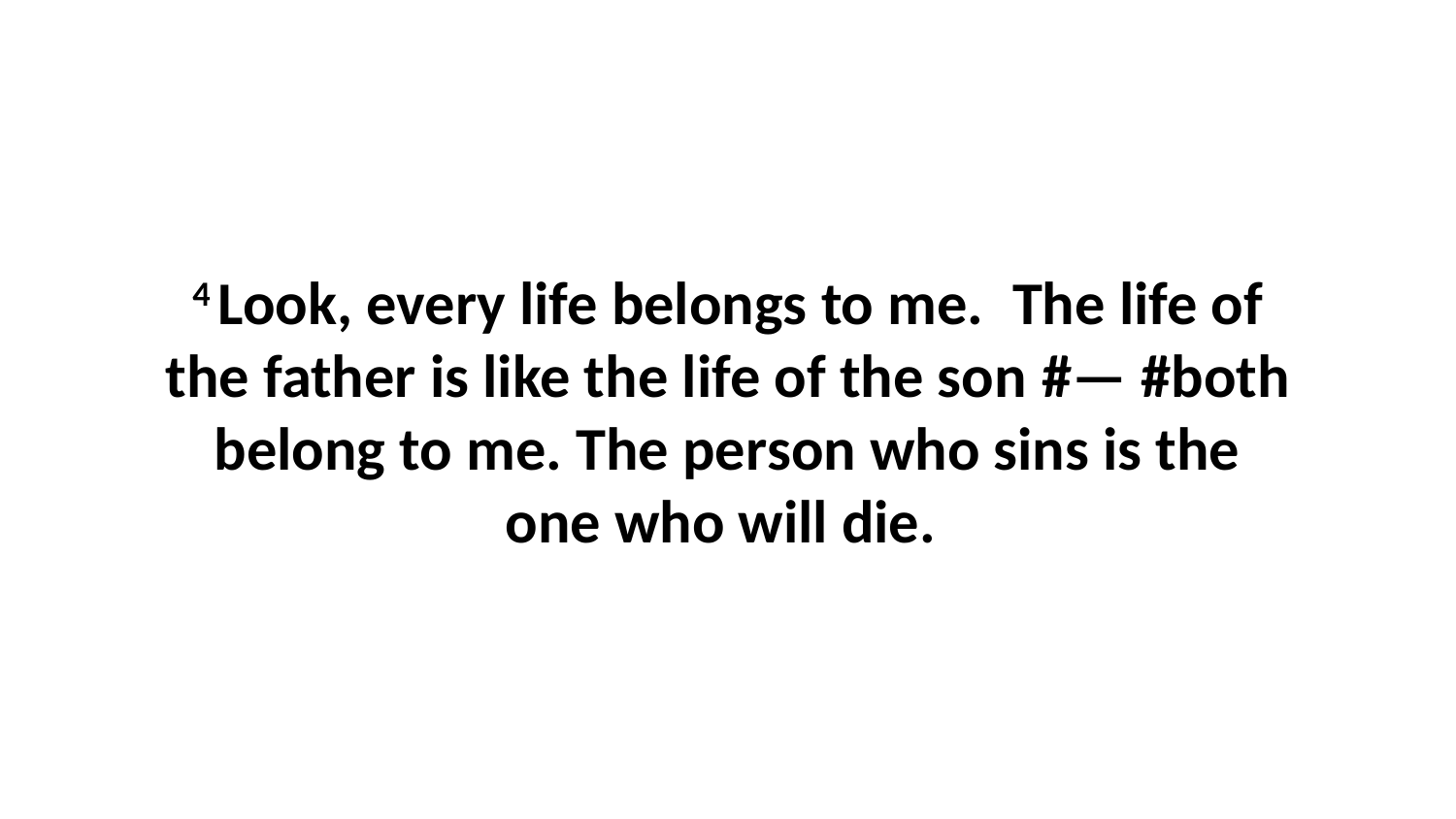

4 Look, every life belongs to me.  The life of the father is like the life of the son #— #both belong to me. The person who sins is the one who will die.